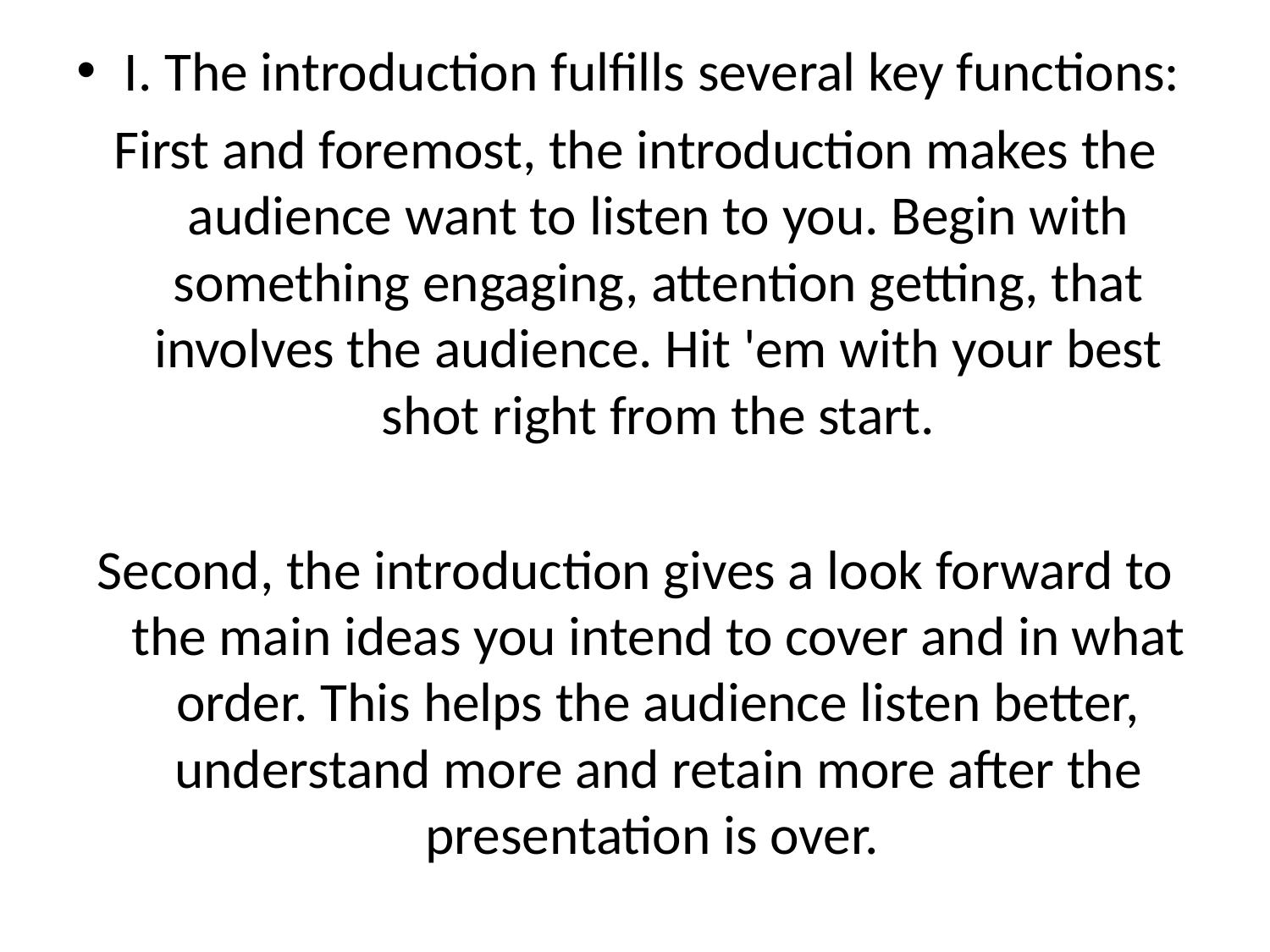

I. The introduction fulfills several key functions:
First and foremost, the introduction makes the audience want to listen to you. Begin with something engaging, attention getting, that involves the audience. Hit 'em with your best shot right from the start.

Second, the introduction gives a look forward to the main ideas you intend to cover and in what order. This helps the audience listen better, understand more and retain more after the presentation is over.